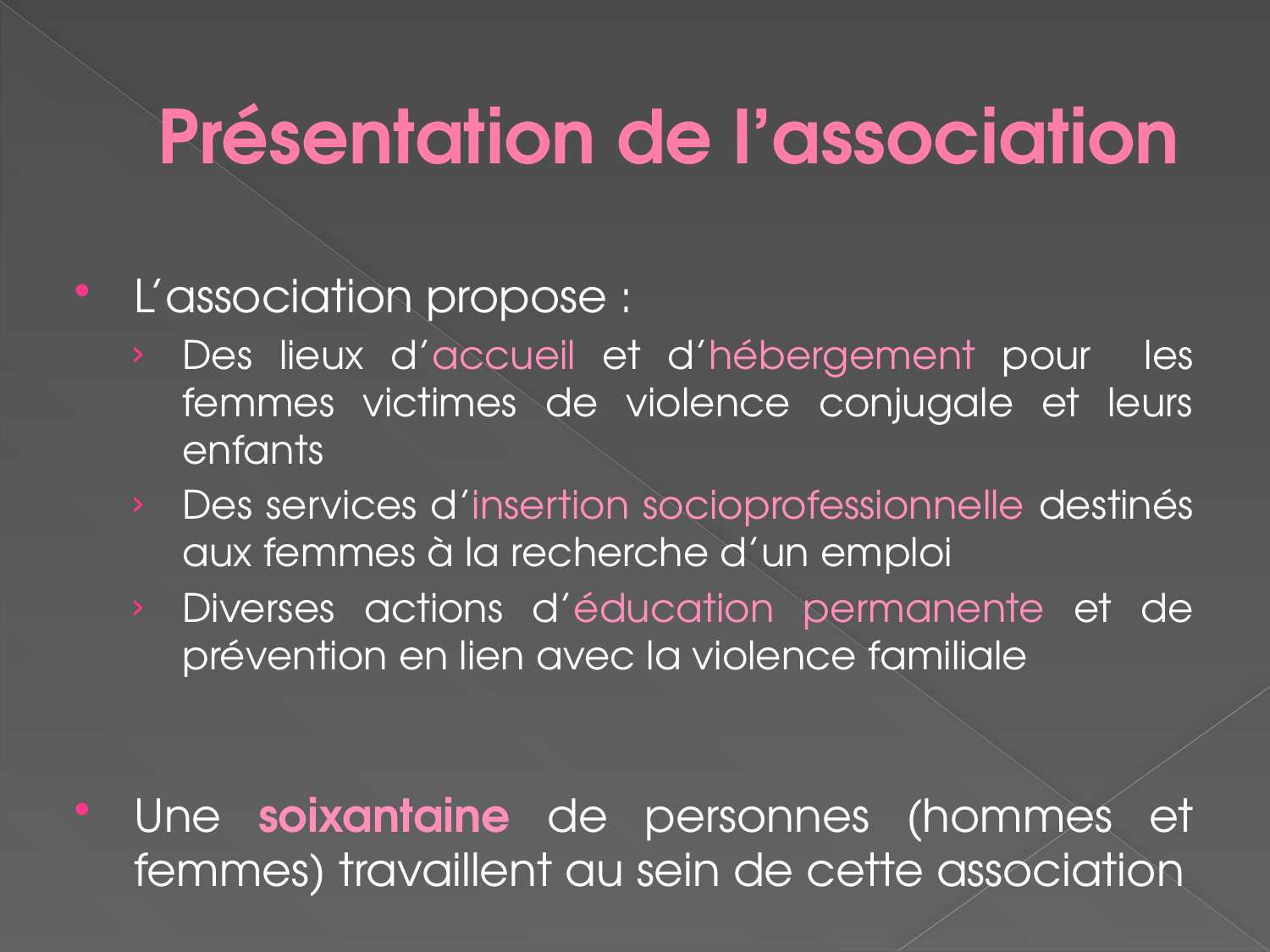

# Présentation de l’association
L’association propose :
Des lieux d’accueil et d’hébergement pour  les femmes victimes de violence conjugale et leurs enfants
Des services d’insertion socioprofessionnelle destinés aux femmes à la recherche d’un emploi
Diverses actions d’éducation permanente et de prévention en lien avec la violence familiale

Une soixantaine de personnes (hommes et femmes) travaillent au sein de cette association